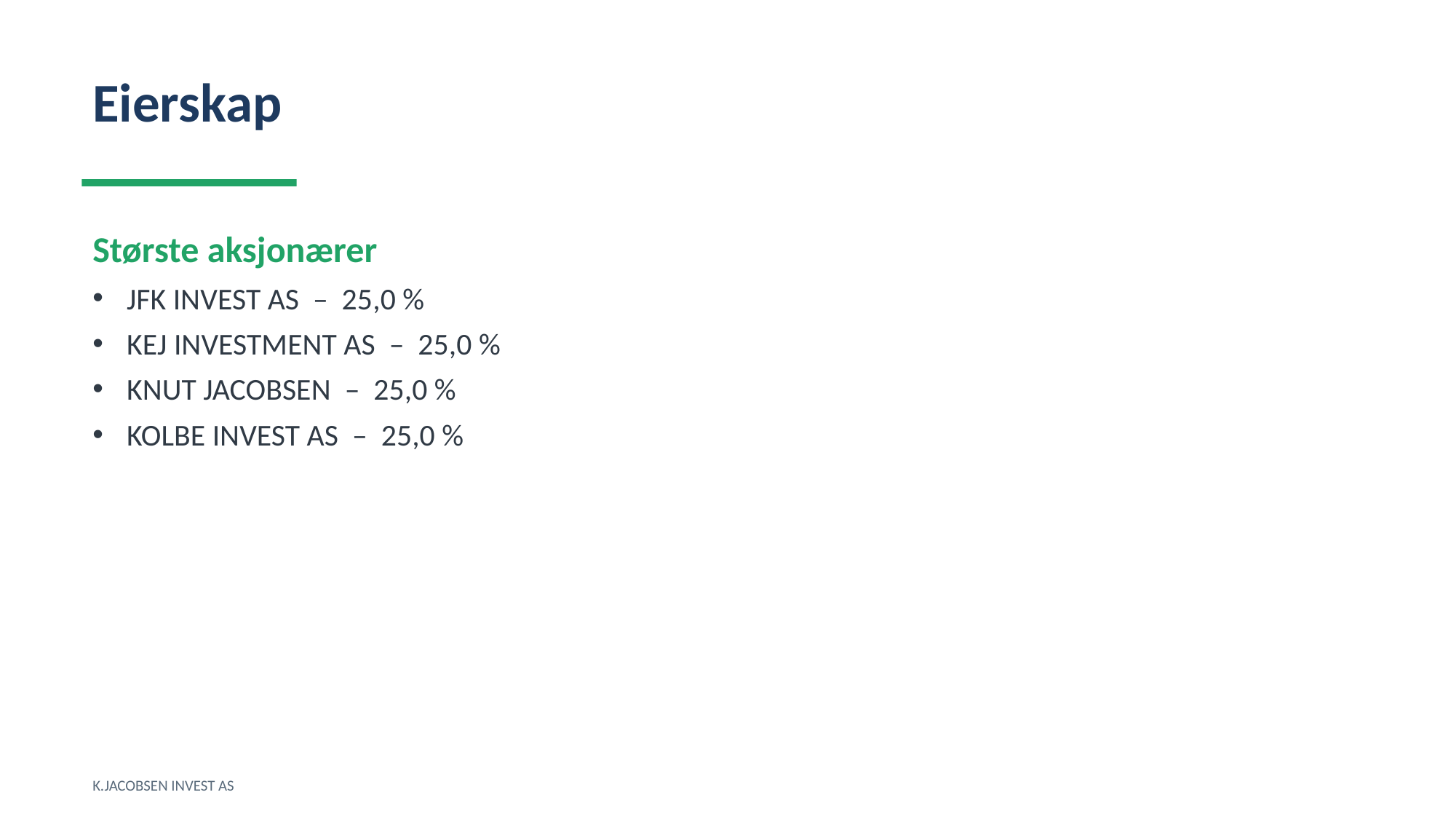

Eierskap

Største aksjonærer
JFK INVEST AS  –  25,0 %
KEJ INVESTMENT AS  –  25,0 %
KNUT JACOBSEN  –  25,0 %
KOLBE INVEST AS  –  25,0 %
K.JACOBSEN INVEST AS